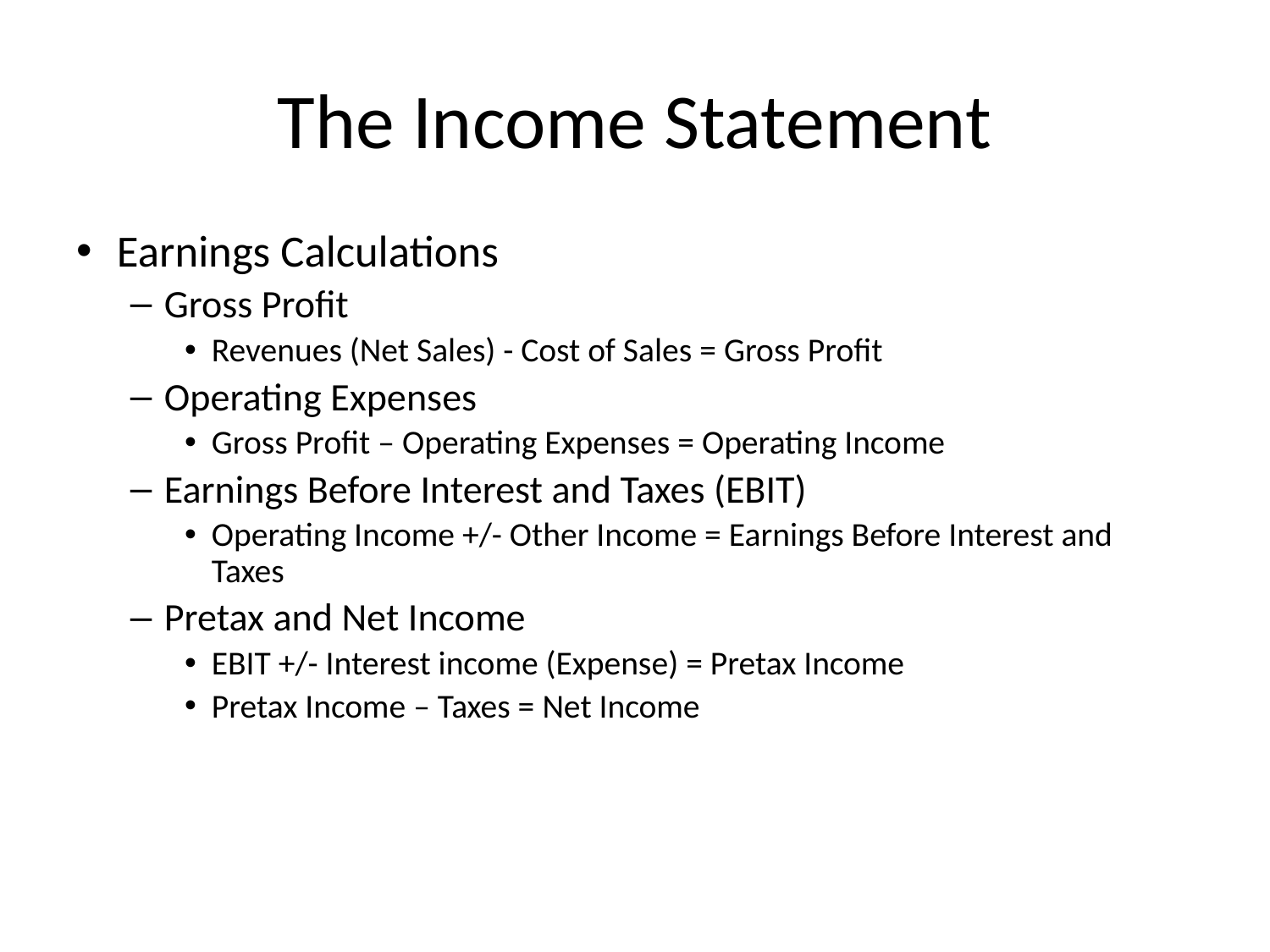

# The Income Statement
Earnings Calculations
Gross Profit
Revenues (Net Sales) - Cost of Sales = Gross Profit
Operating Expenses
Gross Profit – Operating Expenses = Operating Income
Earnings Before Interest and Taxes (EBIT)
Operating Income +/- Other Income = Earnings Before Interest and Taxes
Pretax and Net Income
EBIT +/- Interest income (Expense) = Pretax Income
Pretax Income – Taxes = Net Income